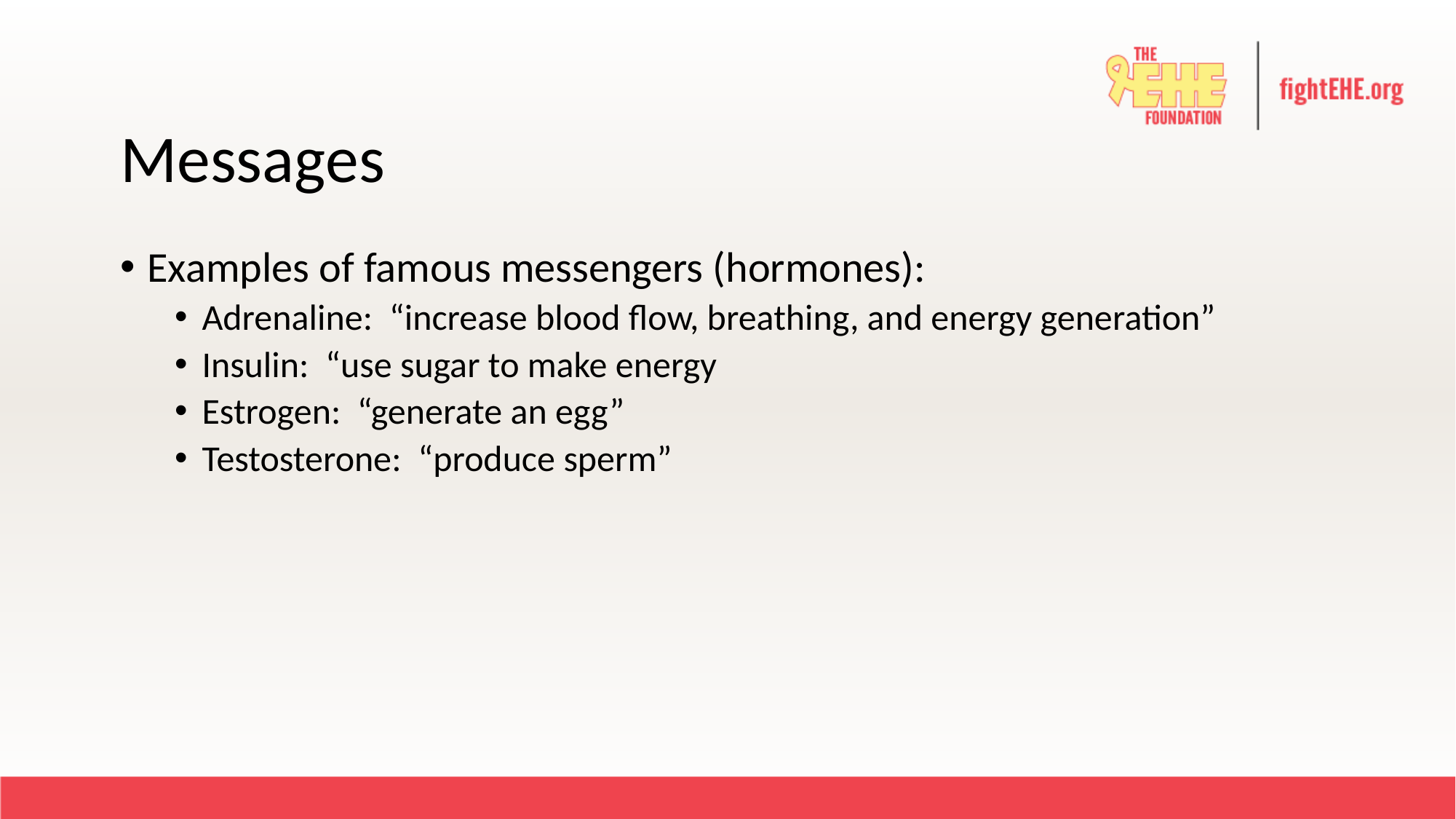

# Messages
Examples of famous messengers (hormones):
Adrenaline:  “increase blood flow, breathing, and energy generation”
Insulin:  “use sugar to make energy
Estrogen:  “generate an egg”
Testosterone:  “produce sperm”